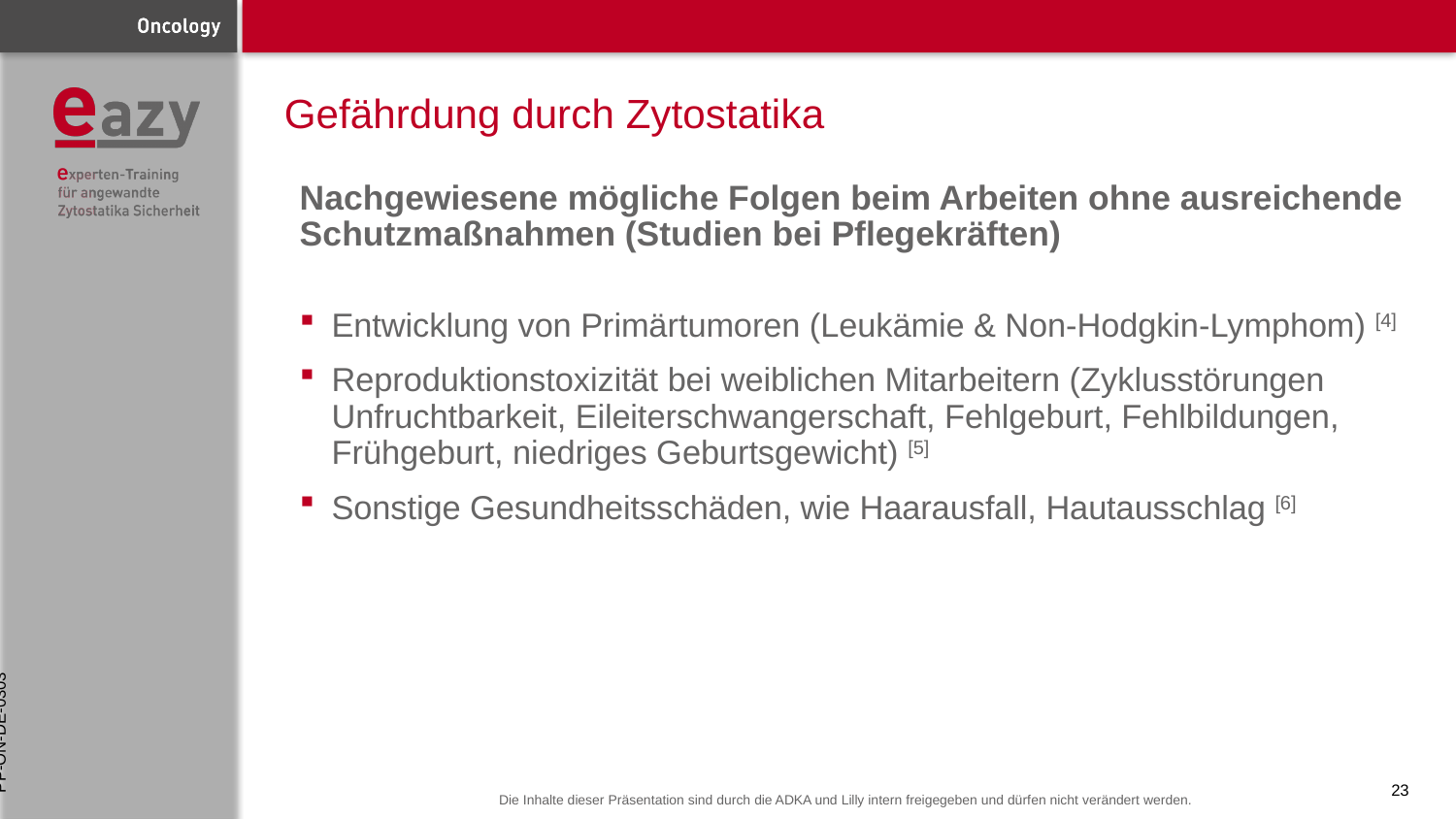

# Gefährdung durch Zytostatika
Nachgewiesene mögliche Folgen beim Arbeiten ohne ausreichende Schutzmaßnahmen (Studien bei Pflegekräften)
Entwicklung von Primärtumoren (Leukämie & Non-Hodgkin-Lymphom) [4]
Reproduktionstoxizität bei weiblichen Mitarbeitern (Zyklusstörungen Unfruchtbarkeit, Eileiterschwangerschaft, Fehlgeburt, Fehlbildungen, Frühgeburt, niedriges Geburtsgewicht) [5]
Sonstige Gesundheitsschäden, wie Haarausfall, Hautausschlag [6]

PP-ON-DE-0303

23